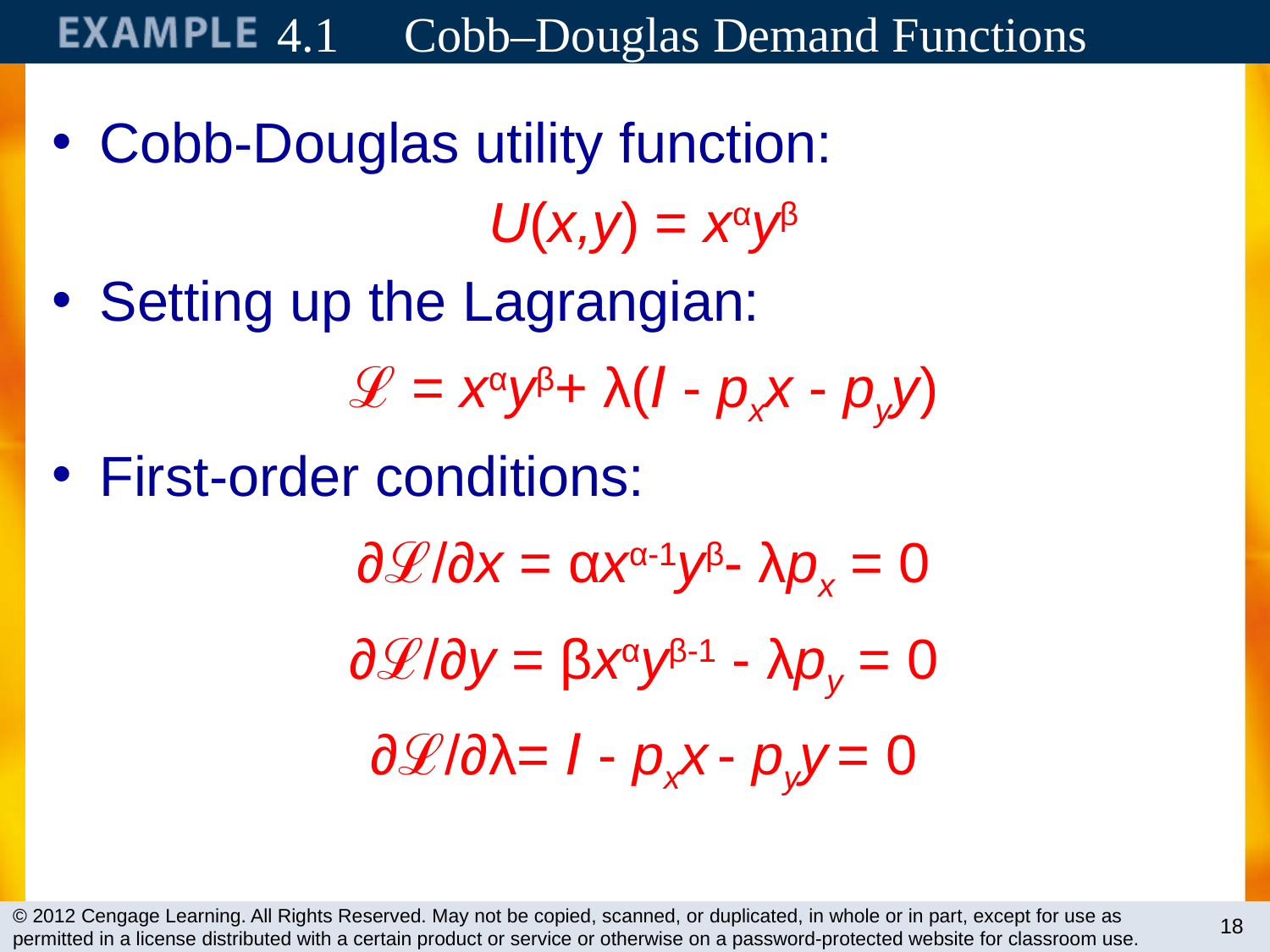

# 4.1 	Cobb–Douglas Demand Functions
Cobb-Douglas utility function:
U(x,y) = xαyβ
Setting up the Lagrangian:
ℒ = xαyβ+ λ(I - pxx - pyy)
First-order conditions:
∂ℒ/∂x = αxα-1yβ- λpx = 0
∂ℒ/∂y = βxαyβ-1 - λpy = 0
∂ℒ/∂λ= I - pxx - pyy = 0

18
© 2012 Cengage Learning. All Rights Reserved. May not be copied, scanned, or duplicated, in whole or in part, except for use as permitted in a license distributed with a certain product or service or otherwise on a password-protected website for classroom use.